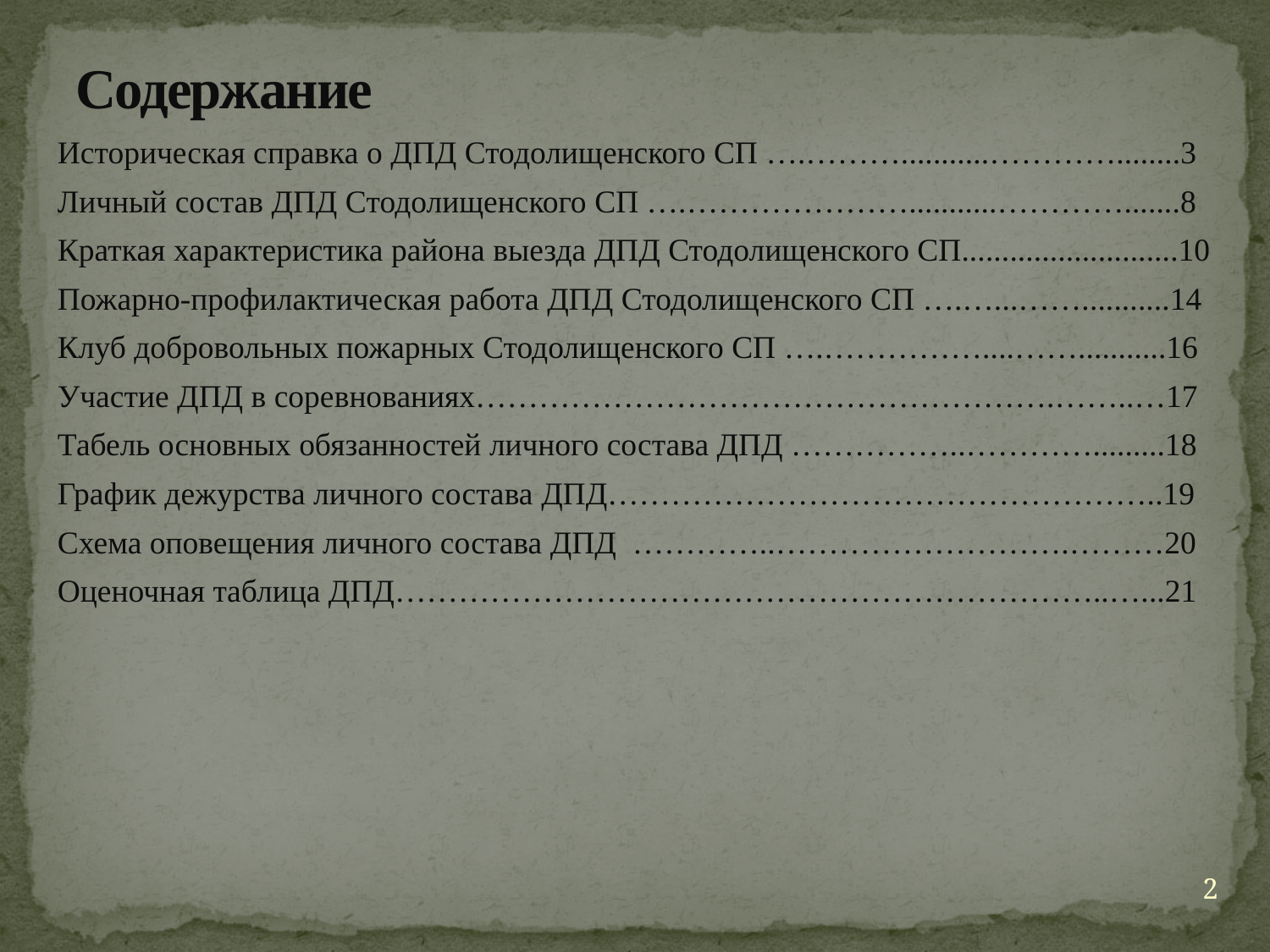

# Содержание
Историческая справка о ДПД Стодолищенского СП ….………...........…………........3
Личный состав ДПД Стодолищенского СП ….…………………...........………….......8
Краткая характеристика района выезда ДПД Стодолищенского СП...........................10
Пожарно-профилактическая работа ДПД Стодолищенского СП ….…...……...........14
Клуб добровольных пожарных Стодолищенского СП ….……………....……...........16
Участие ДПД в соревнованиях……………………………………………….……..…17
Табель основных обязанностей личного состава ДПД ……………..………….........18
График дежурства личного состава ДПД……………………………………………..19
Схема оповещения личного состава ДПД  …………..……………………….………20
Оценочная таблица ДПД…………………………………………………………..…...21

2